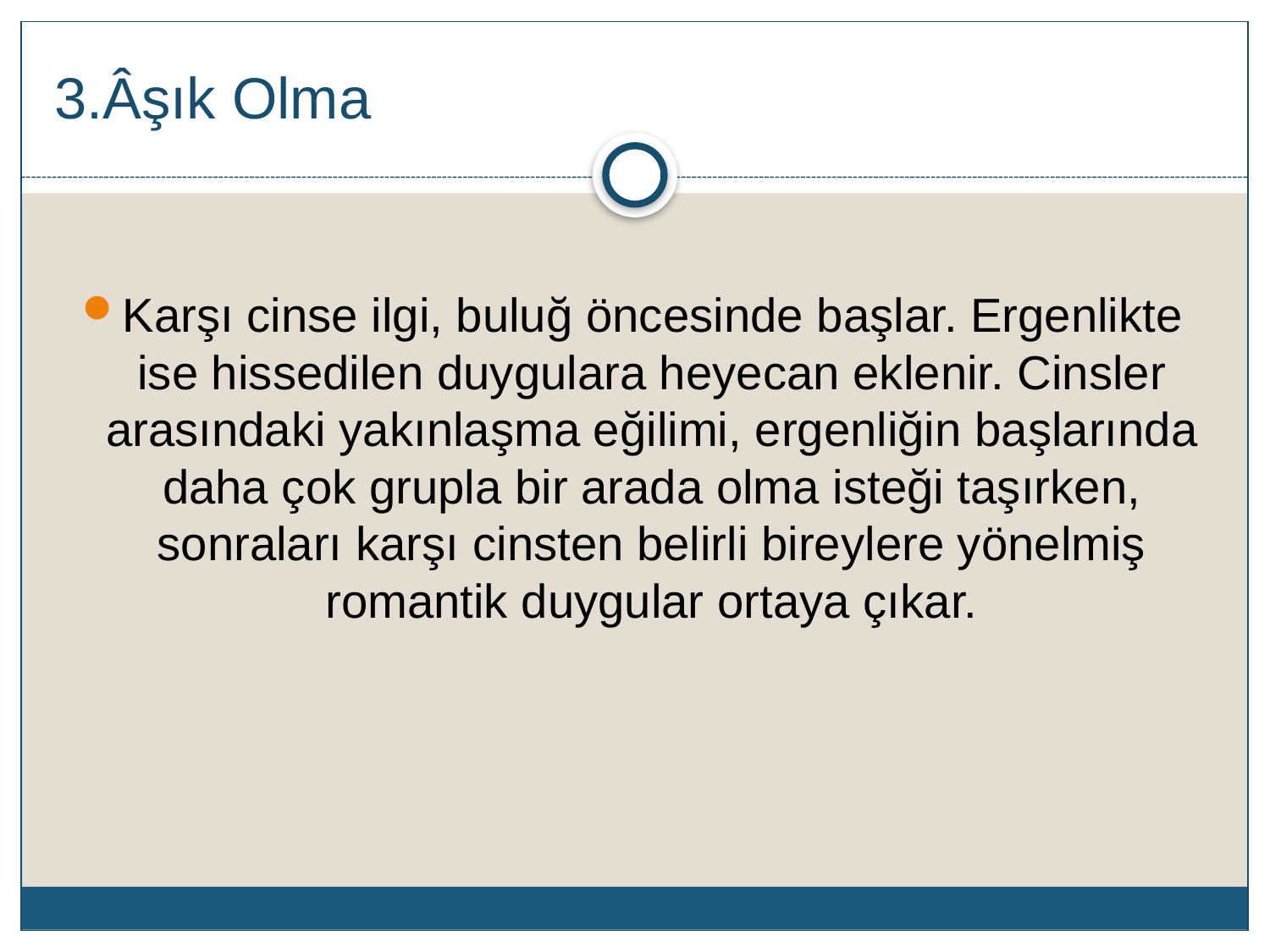

# 3.Âşık Olma

Karşı cinse ilgi, buluğ öncesinde başlar. Ergenlikte ise hissedilen duygulara heyecan eklenir. Cinsler arasındaki yakınlaşma eğilimi, ergenliğin başlarında daha çok grupla bir arada olma isteği taşırken, sonraları karşı cinsten belirli bireylere yönelmiş romantik duygular ortaya çıkar.